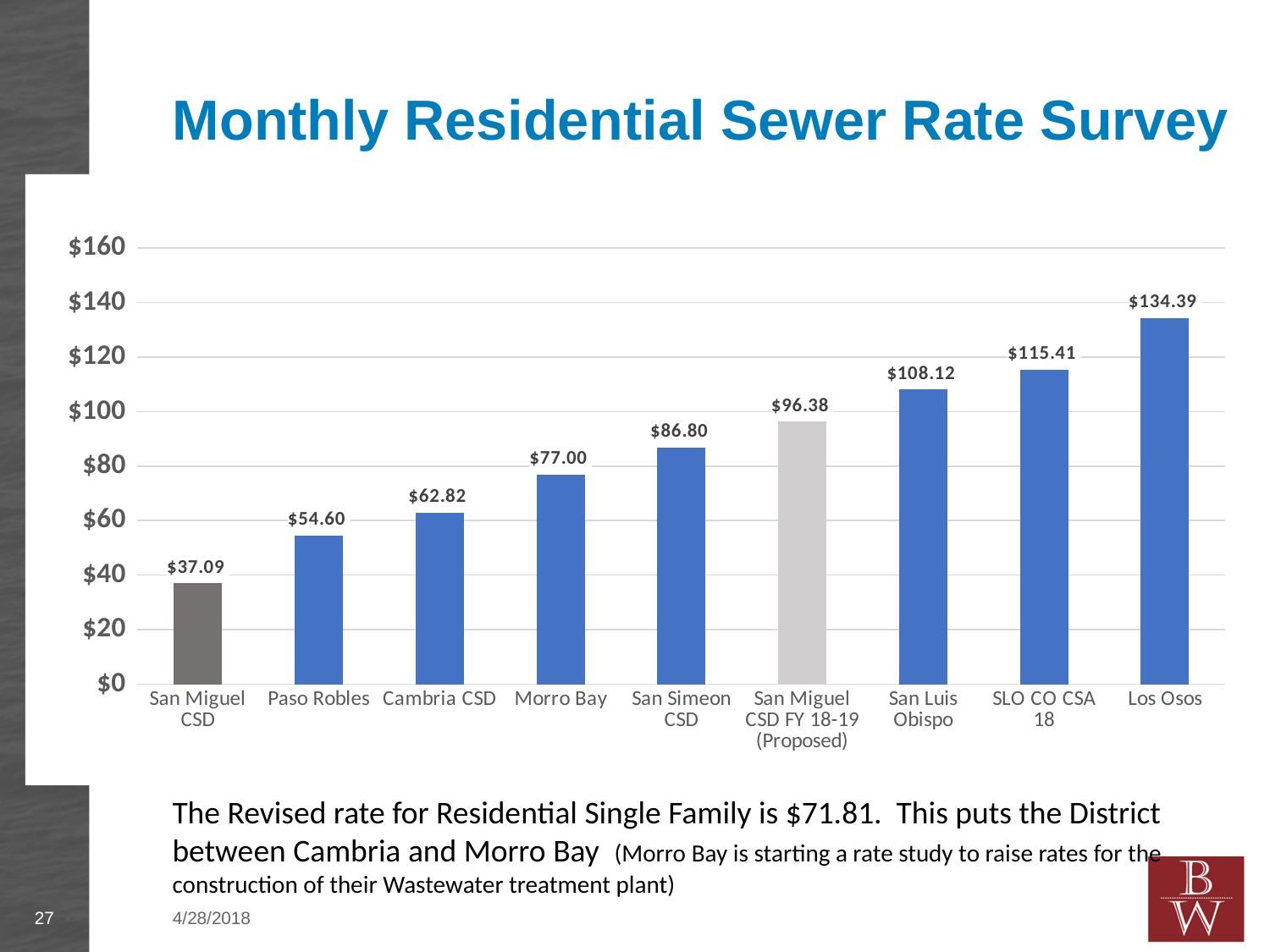

# Monthly Residential Sewer Rate Survey

### Chart

| Category | Total Charge |
|---|---|
| San Miguel CSD | 37.09 |
| Paso Robles | 54.6 |
| Cambria CSD | 62.82000000000001 |
| Morro Bay | 77.0 |
| San Simeon CSD | 86.8 |
| San Miguel CSD FY 18-19 (Proposed) | 96.38000000000001 |
| San Luis Obispo | 108.11849999999998 |
| SLO CO CSA 18 | 115.40833333333335 |
| Los Osos | 134.39333333333332 |
The Revised rate for Residential Single Family is $71.81.  This puts the District between Cambria and Morro Bay  (Morro Bay is starting a rate study to raise rates for the construction of their Wastewater treatment plant)
27
4/28/2018